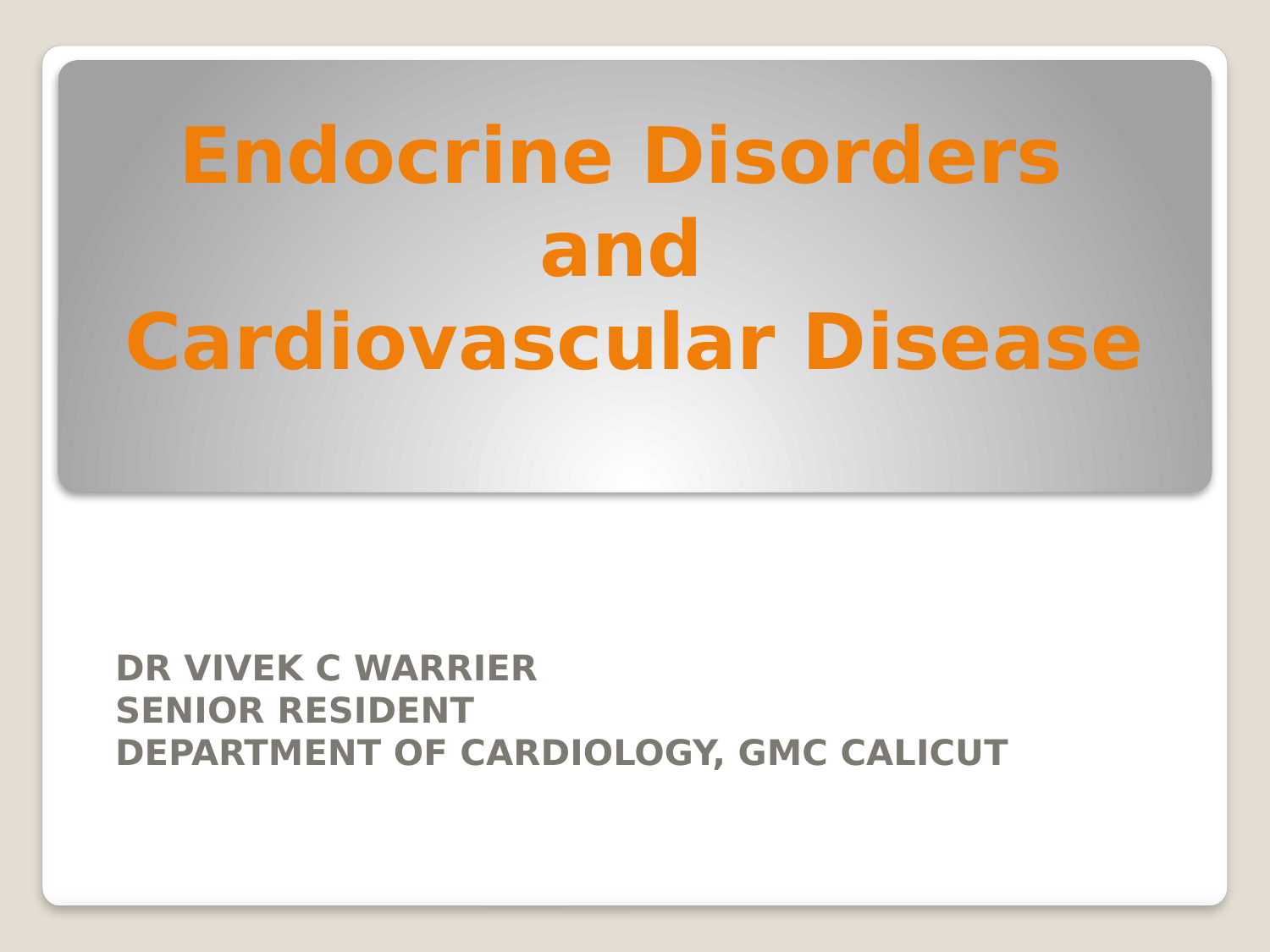

# Endocrine Disorders and Cardiovascular Disease
DR VIVEK C WARRIER
SENIOR RESIDENT
DEPARTMENT OF CARDIOLOGY, GMC CALICUT